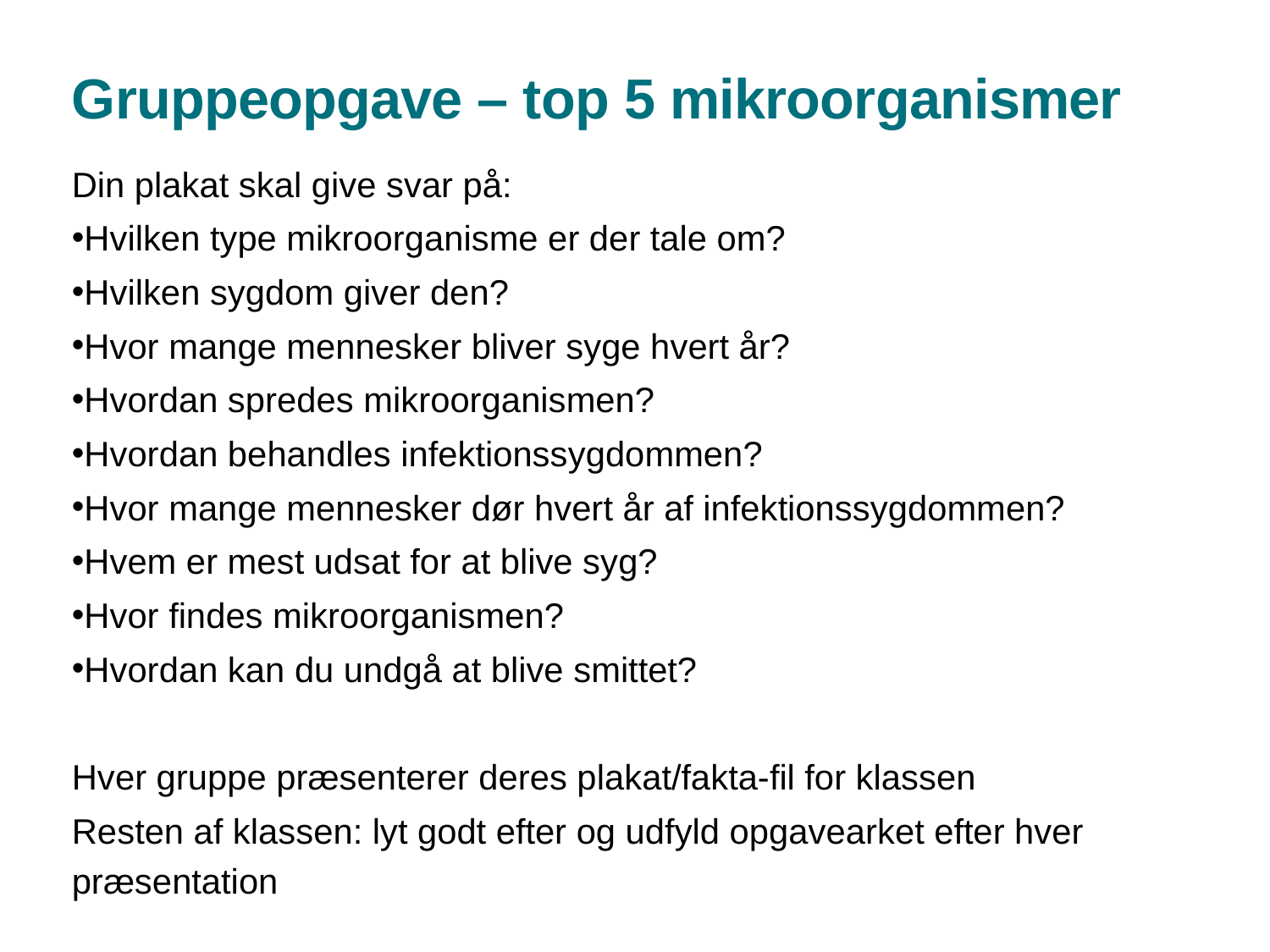

# Gruppeopgave – top 5 mikroorganismer
Din plakat skal give svar på:
Hvilken type mikroorganisme er der tale om?
Hvilken sygdom giver den?
Hvor mange mennesker bliver syge hvert år?
Hvordan spredes mikroorganismen?
Hvordan behandles infektionssygdommen?
Hvor mange mennesker dør hvert år af infektionssygdommen?
Hvem er mest udsat for at blive syg?
Hvor findes mikroorganismen?
Hvordan kan du undgå at blive smittet?

Hver gruppe præsenterer deres plakat/fakta-fil for klassen
Resten af klassen: lyt godt efter og udfyld opgavearket efter hver præsentation